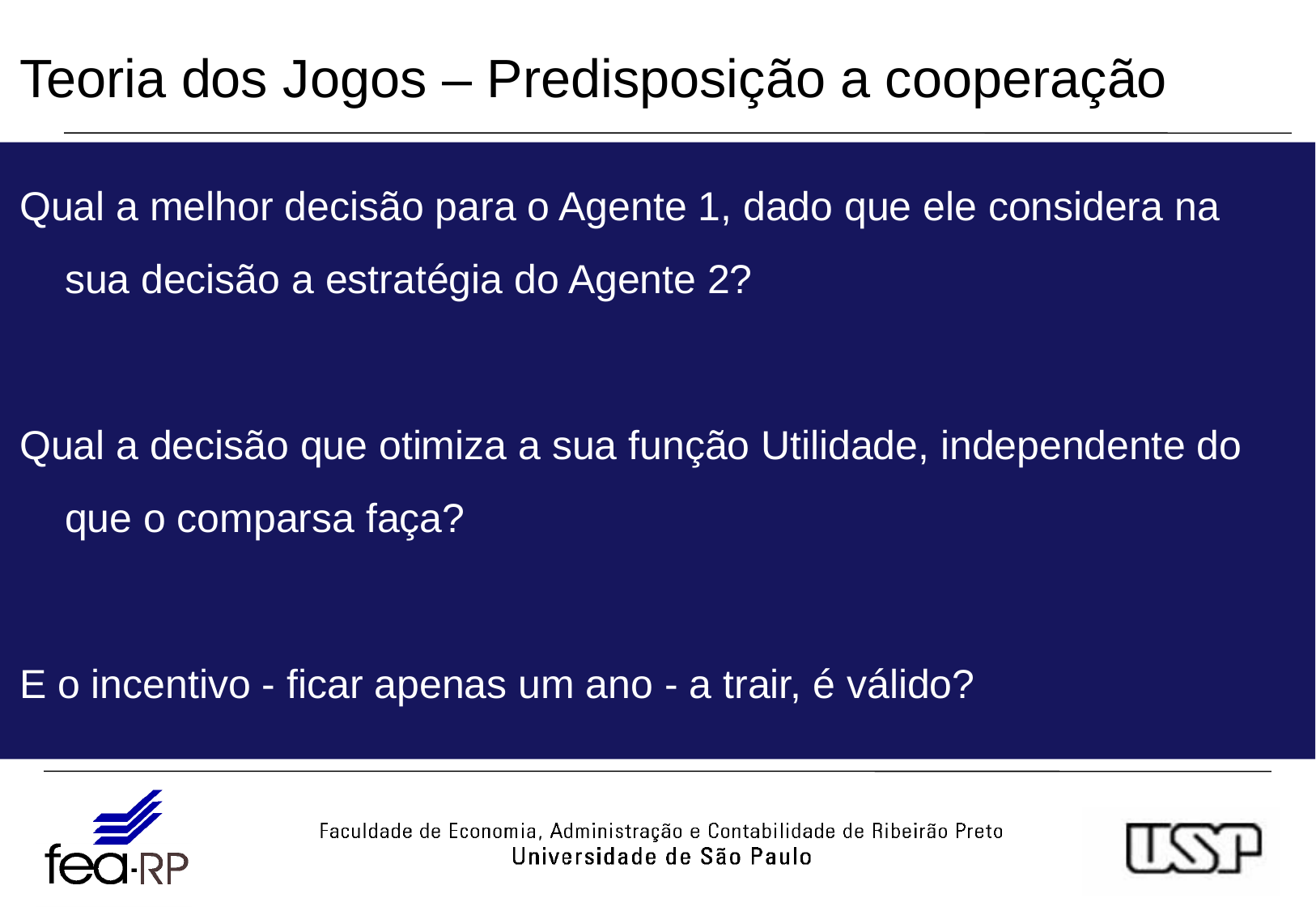

# Teoria dos Jogos – Predisposição a cooperação
Qual a melhor decisão para o Agente 1, dado que ele considera na sua decisão a estratégia do Agente 2?

Qual a decisão que otimiza a sua função Utilidade, independente do que o comparsa faça?

E o incentivo - ficar apenas um ano - a trair, é válido?